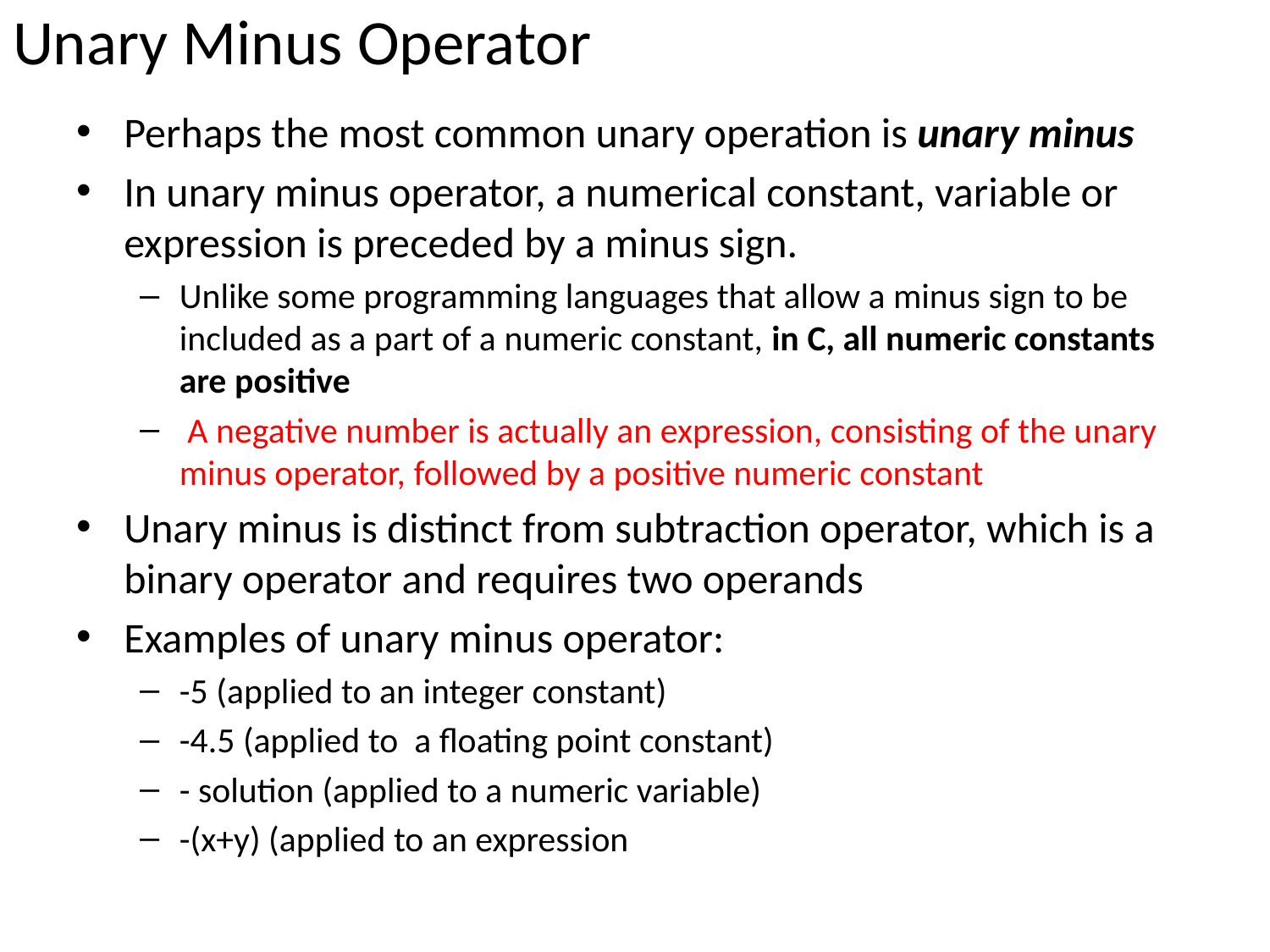

# Unary Minus Operator
Perhaps the most common unary operation is unary minus
In unary minus operator, a numerical constant, variable or expression is preceded by a minus sign.
Unlike some programming languages that allow a minus sign to be included as a part of a numeric constant, in C, all numeric constants are positive
 A negative number is actually an expression, consisting of the unary minus operator, followed by a positive numeric constant
Unary minus is distinct from subtraction operator, which is a binary operator and requires two operands
Examples of unary minus operator:
-5 (applied to an integer constant)
-4.5 (applied to  a floating point constant)
- solution (applied to a numeric variable)
-(x+y) (applied to an expression